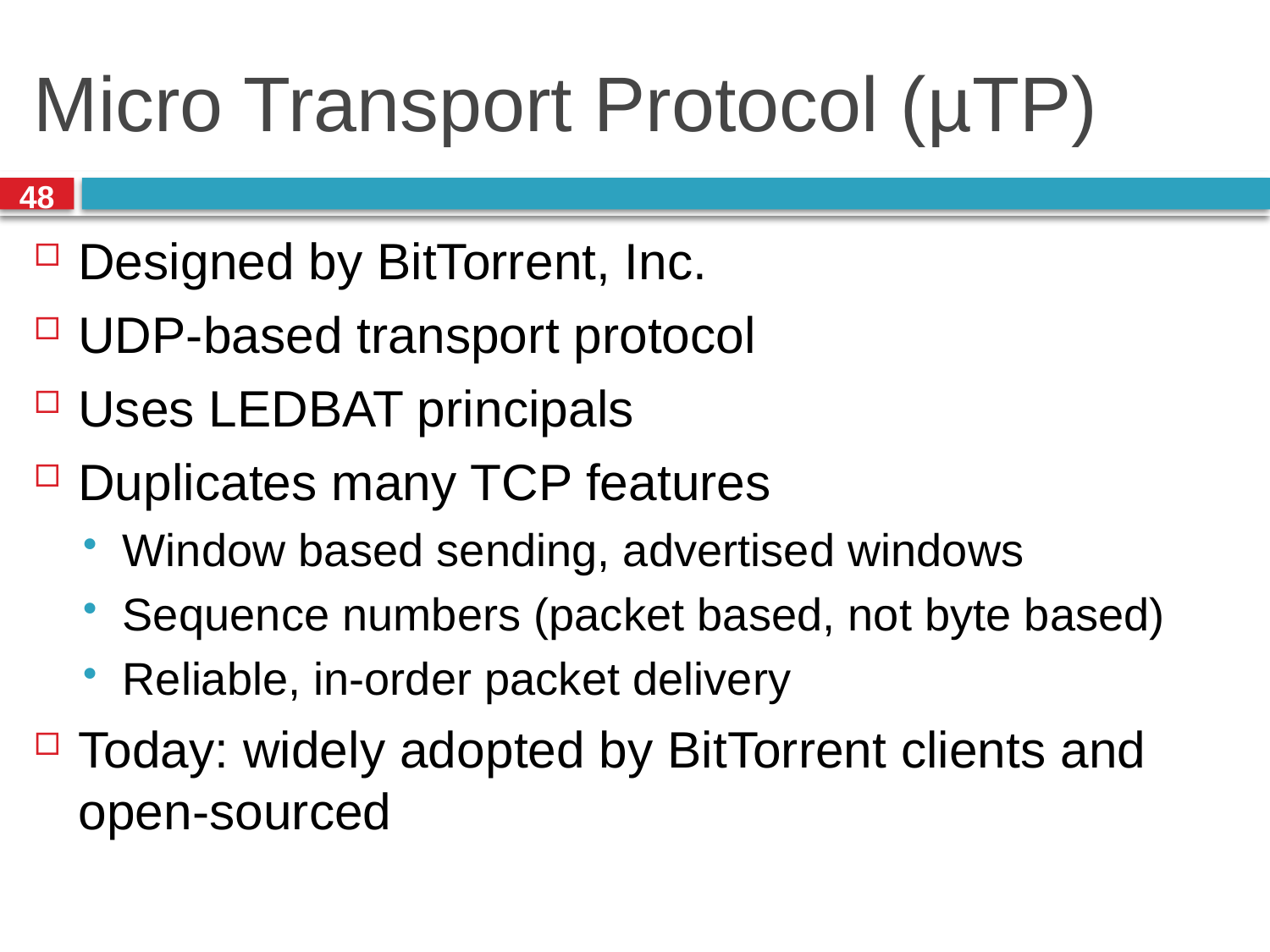

# Micro Transport Protocol (µTP)
48
Designed by BitTorrent, Inc.
UDP-based transport protocol
Uses LEDBAT principals
Duplicates many TCP features
Window based sending, advertised windows
Sequence numbers (packet based, not byte based)
Reliable, in-order packet delivery
Today: widely adopted by BitTorrent clients and open-sourced